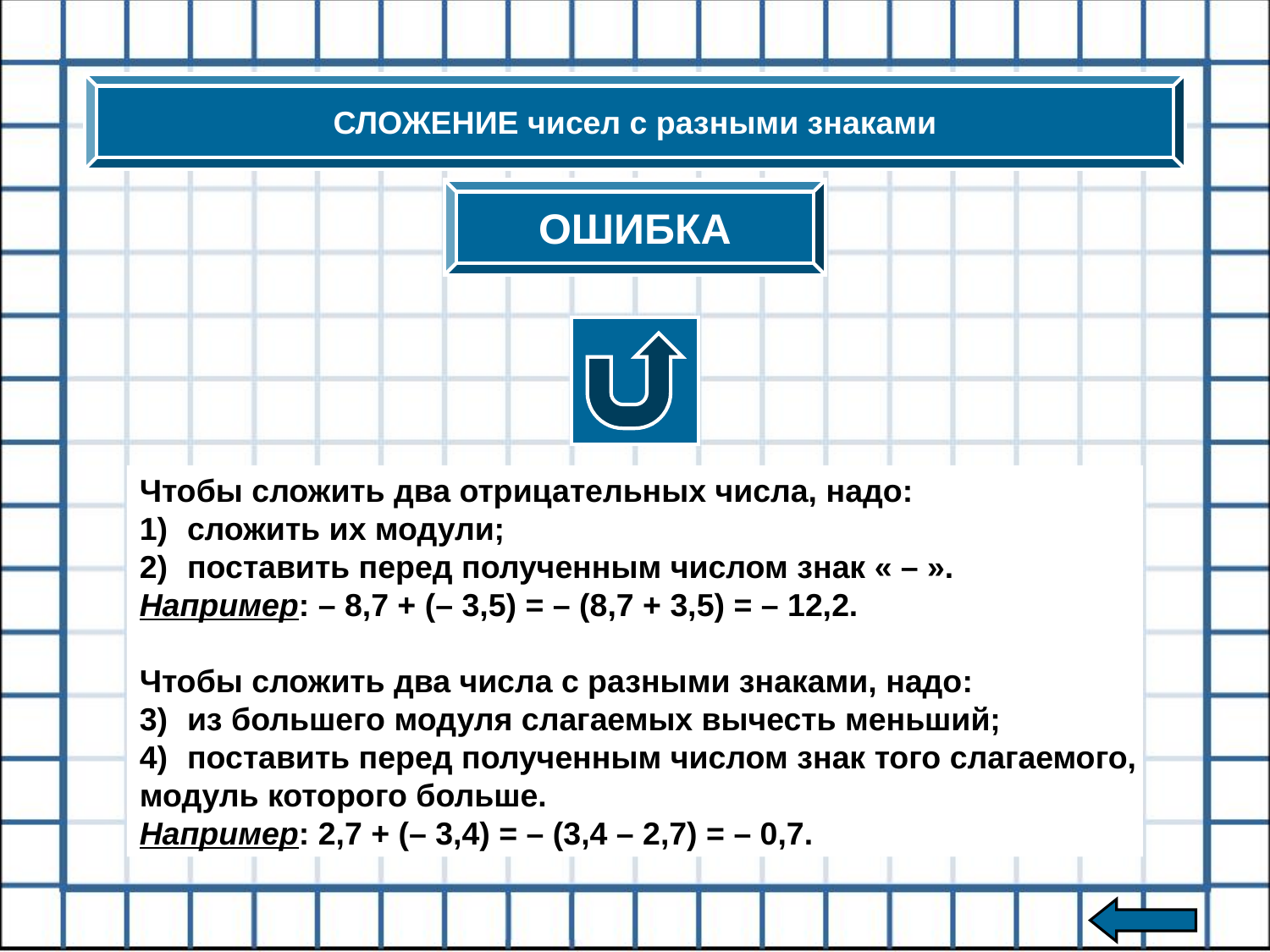

СЛОЖЕНИЕ чисел с разными знаками
ОШИБКА

Чтобы сложить два отрицательных числа, надо:
сложить их модули;
поставить перед полученным числом знак « – ».
Например: – 8,7 + (– 3,5) = – (8,7 + 3,5) = – 12,2.

Чтобы сложить два числа с разными знаками, надо:
из большего модуля слагаемых вычесть меньший;
поставить перед полученным числом знак того слагаемого,
модуль которого больше.
Например: 2,7 + (– 3,4) = – (3,4 – 2,7) = – 0,7.